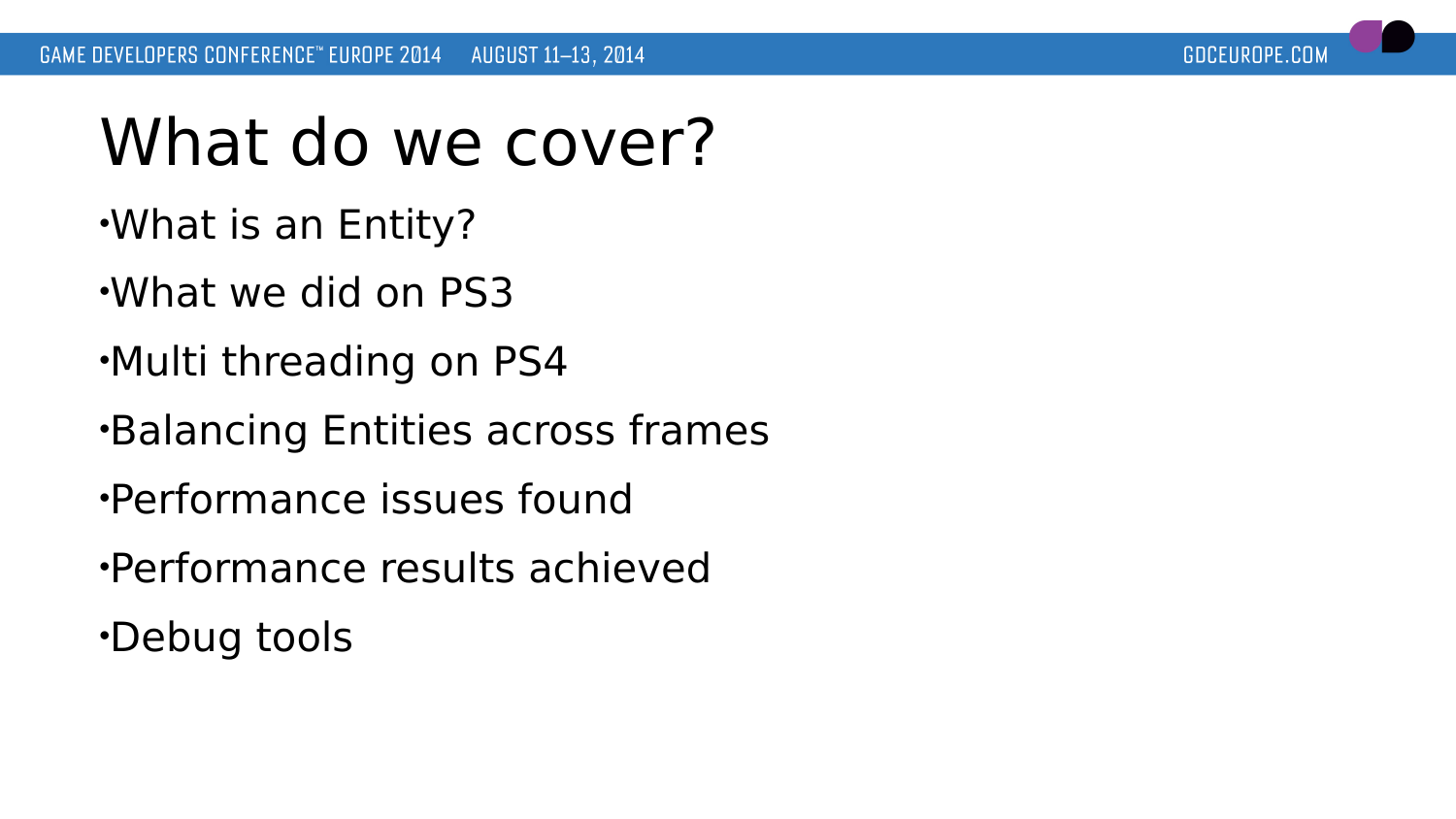

# What do we cover?
What is an Entity?
What we did on PS3
Multi threading on PS4
Balancing Entities across frames
Performance issues found
Performance results achieved
Debug tools